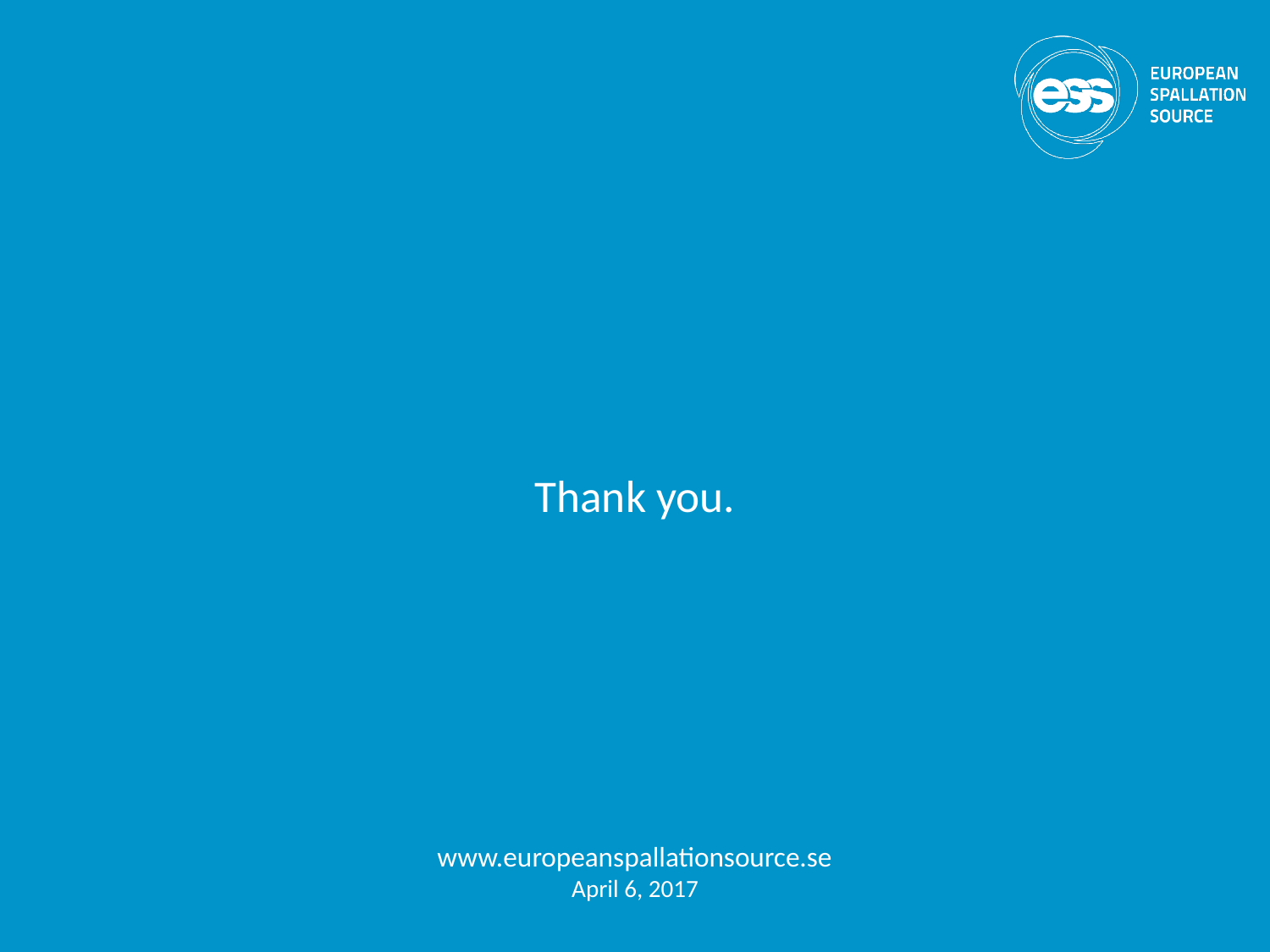

# Thank you.
www.europeanspallationsource.se
April 6, 2017